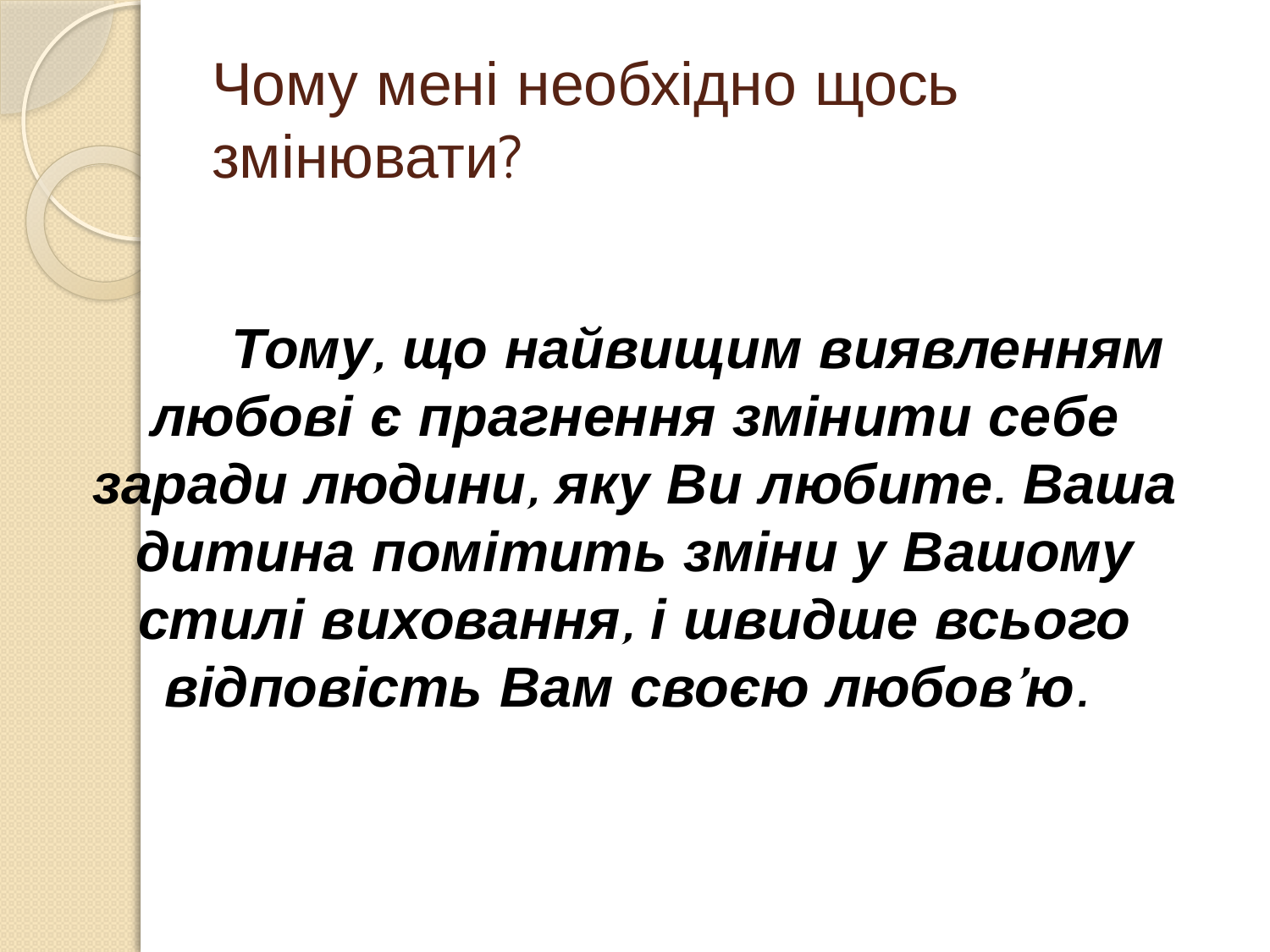

# Чому мені необхідно щось змінювати?
	Тому, що найвищим виявленням любові є прагнення змінити себе заради людини, яку Ви любите. Ваша дитина помітить зміни у Вашому стилі виховання, і швидше всього відповість Вам своєю любов’ю.